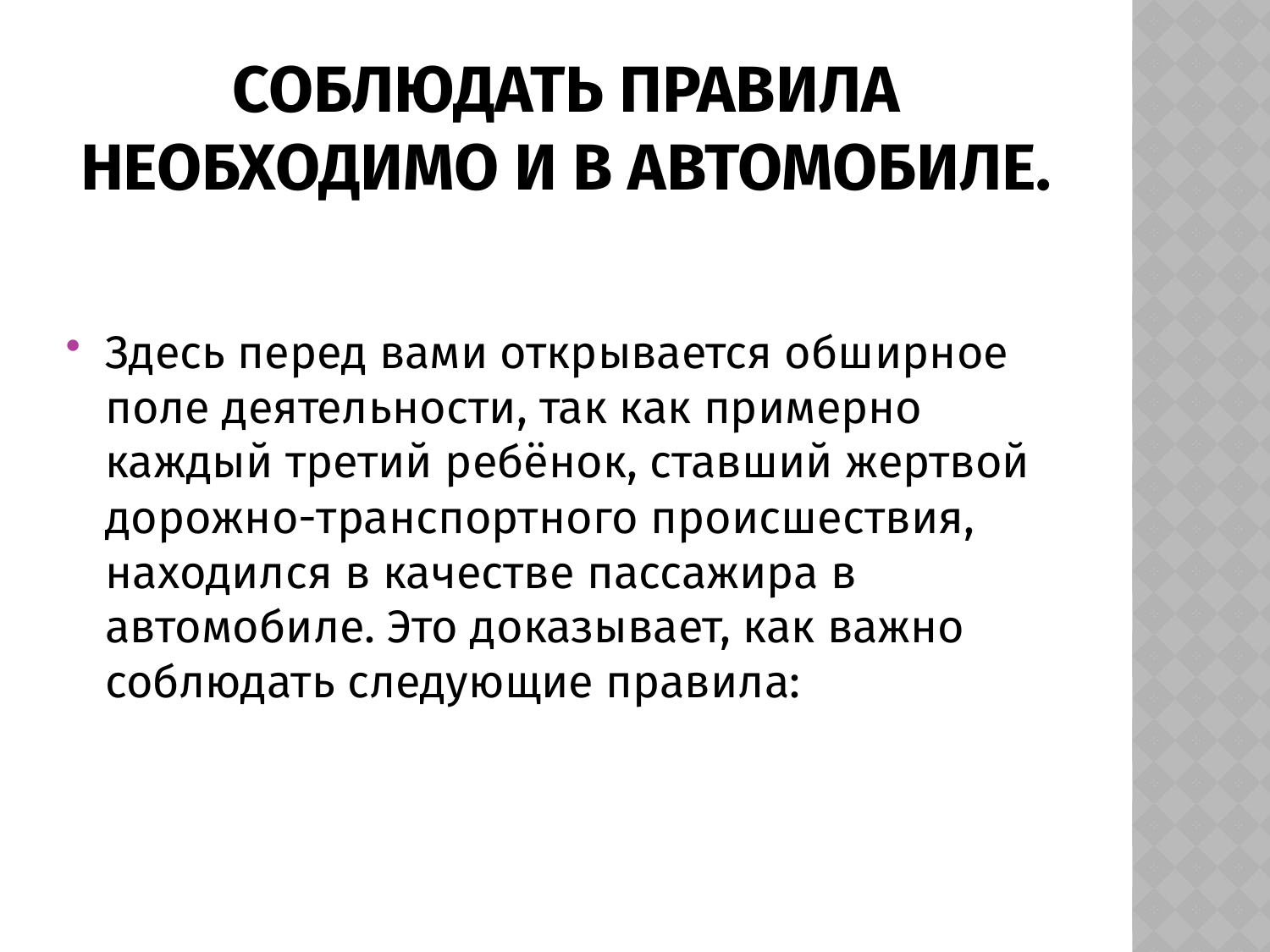

# Соблюдать правила необходимо и в автомобиле.
Здесь перед вами открывается обширное поле деятельности, так как примерно каждый третий ребёнок, ставший жертвой дорожно-транспортного происшествия, находился в качестве пассажира в автомобиле. Это доказывает, как важно соблюдать следующие правила: